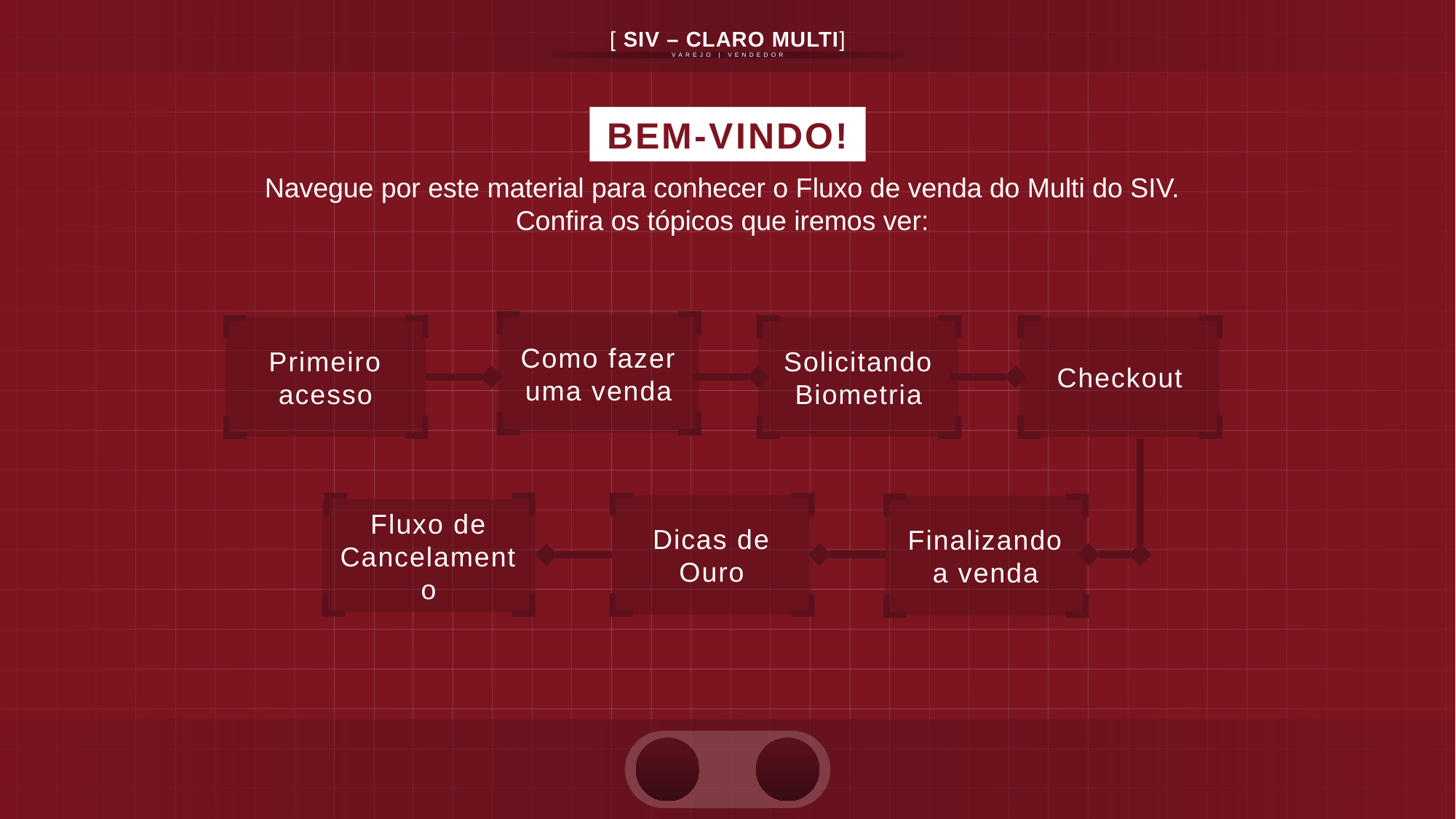

BEM-VINDO!
Navegue por este material para conhecer o Fluxo de venda do Multi do SIV.
Confira os tópicos que iremos ver:

Como fazer uma venda

Primeiro acesso

Solicitando Biometria

Checkout

Fluxo de Cancelamento

Dicas de Ouro

Finalizando a venda